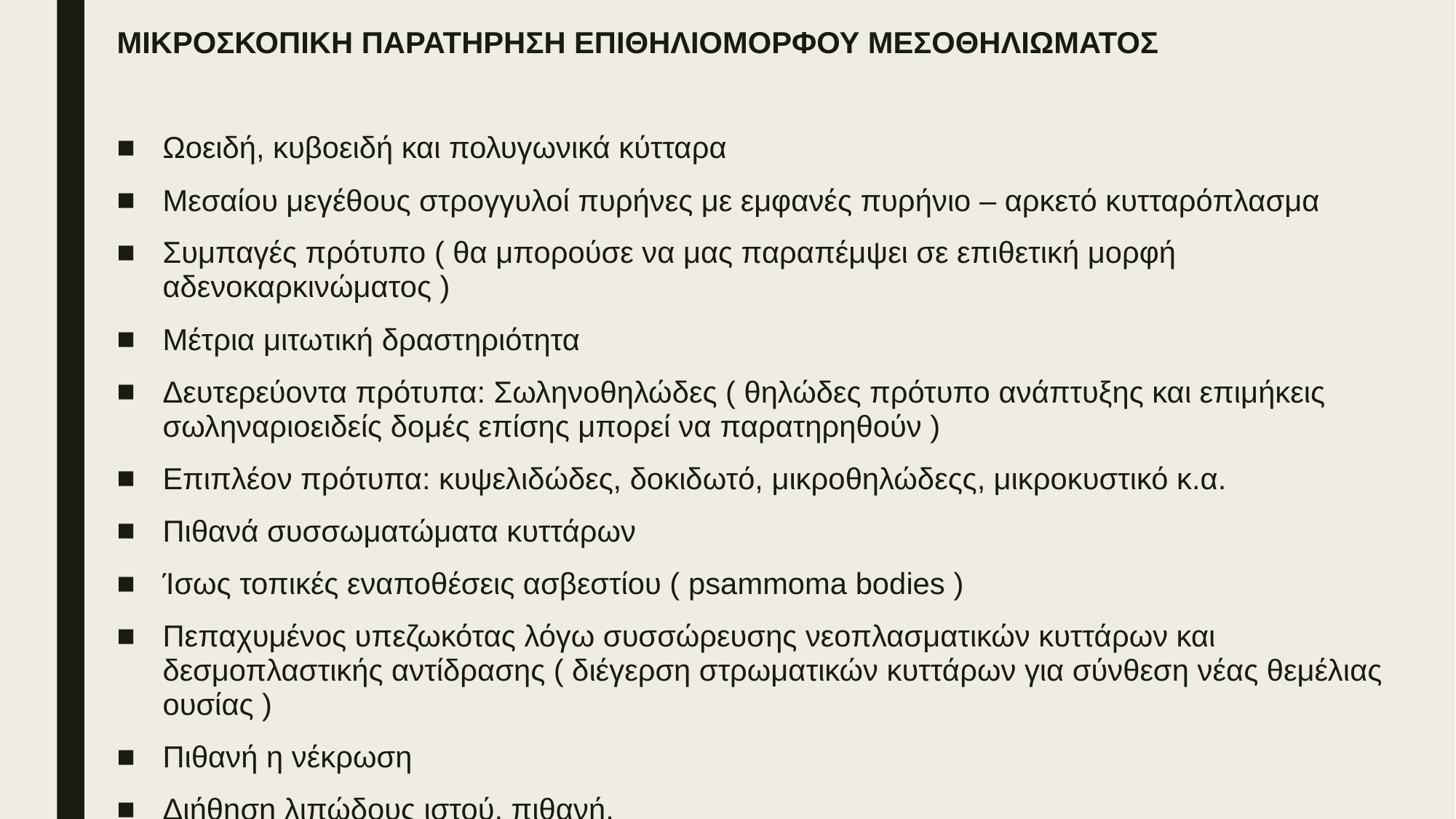

ΜΙΚΡΟΣΚΟΠΙΚΗ ΠΑΡΑΤΗΡΗΣΗ ΕΠΙΘΗΛΙΟΜΟΡΦΟΥ ΜΕΣΟΘΗΛΙΩΜΑΤΟΣ

Ωοειδή, κυβοειδή και πολυγωνικά κύτταρα
Μεσαίου μεγέθους στρογγυλοί πυρήνες με εμφανές πυρήνιο – αρκετό κυτταρόπλασμα
Συμπαγές πρότυπο ( θα μπορούσε να μας παραπέμψει σε επιθετική μορφή αδενοκαρκινώματος )
Μέτρια μιτωτική δραστηριότητα
Δευτερεύοντα πρότυπα: Σωληνοθηλώδες ( θηλώδες πρότυπο ανάπτυξης και επιμήκεις σωληναριοειδείς δομές επίσης μπορεί να παρατηρηθούν )
Επιπλέον πρότυπα: κυψελιδώδες, δοκιδωτό, μικροθηλώδεςς, μικροκυστικό κ.α.
Πιθανά συσσωματώματα κυττάρων
Ίσως τοπικές εναποθέσεις ασβεστίου ( psammoma bodies )
Πεπαχυμένος υπεζωκότας λόγω συσσώρευσης νεοπλασματικών κυττάρων και δεσμοπλαστικής αντίδρασης ( διέγερση στρωματικών κυττάρων για σύνθεση νέας θεμέλιας ουσίας )
Πιθανή η νέκρωση
Διήθηση λιπώδους ιστού, πιθανή.